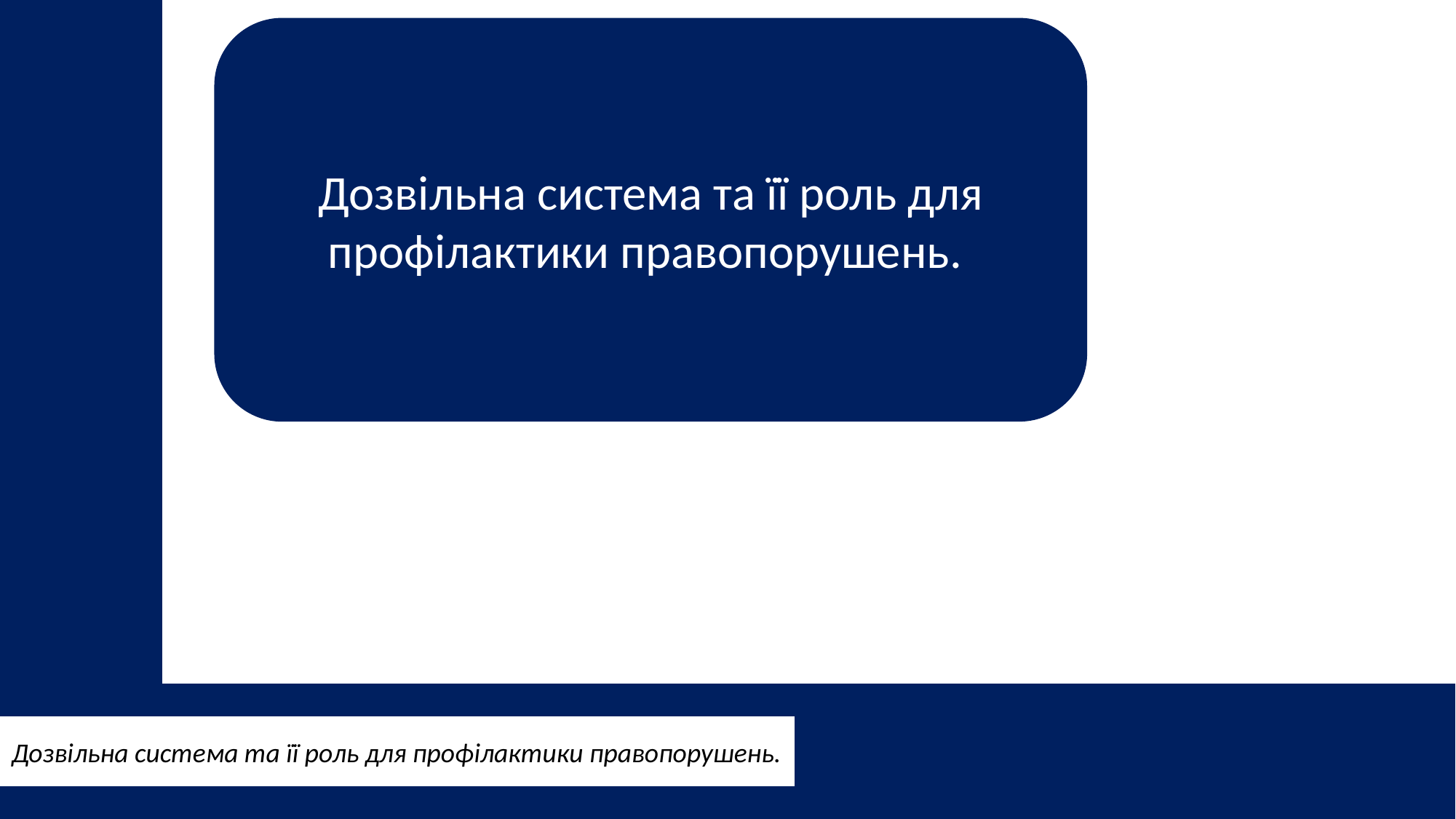

Дозвільна система та її роль для профілактики правопорушень.

Дозвільна система та її роль для профілактики правопорушень.